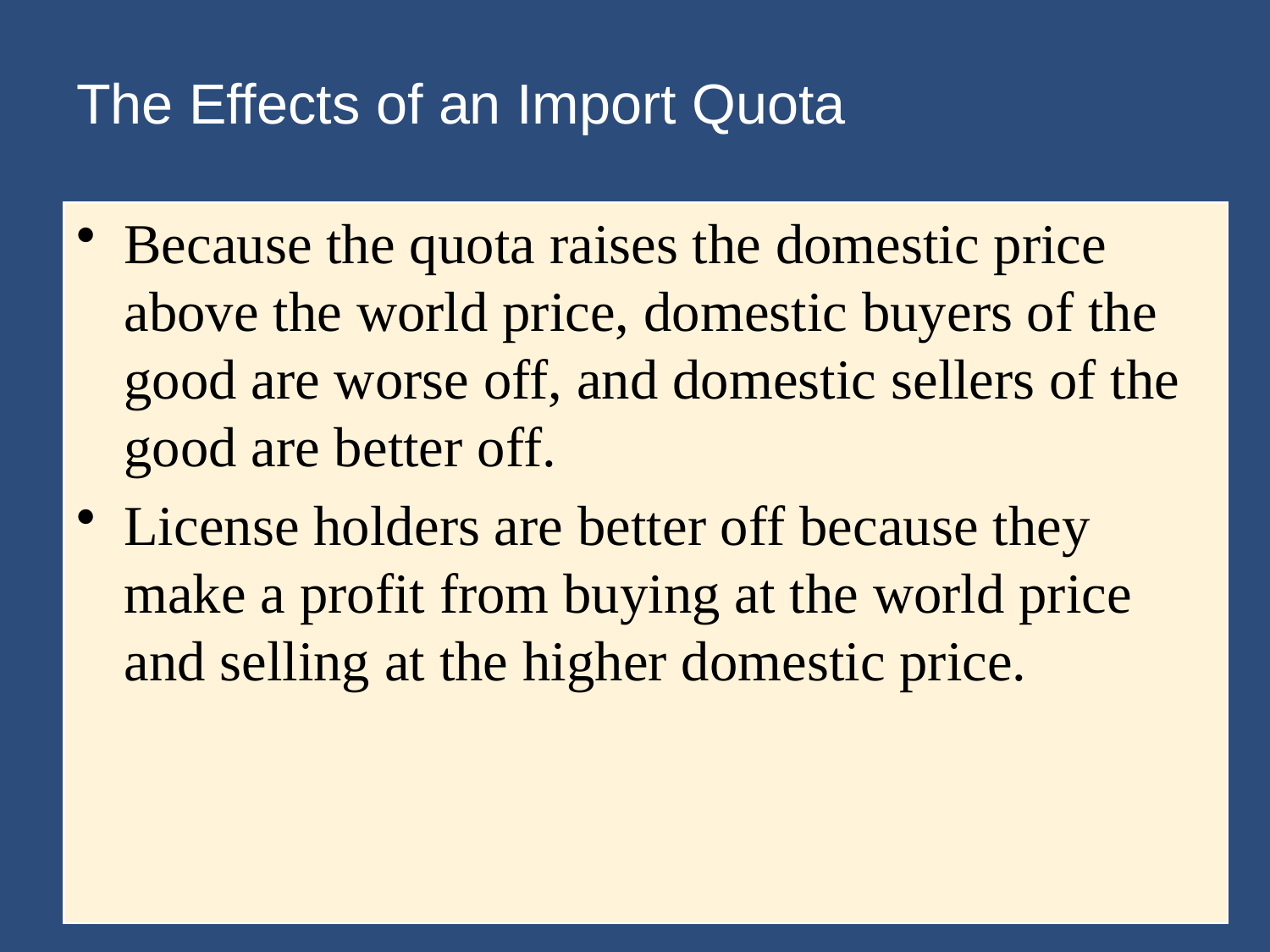

# The Effects of an Import Quota
Because the quota raises the domestic price above the world price, domestic buyers of the good are worse off, and domestic sellers of the good are better off.
License holders are better off because they make a profit from buying at the world price and selling at the higher domestic price.